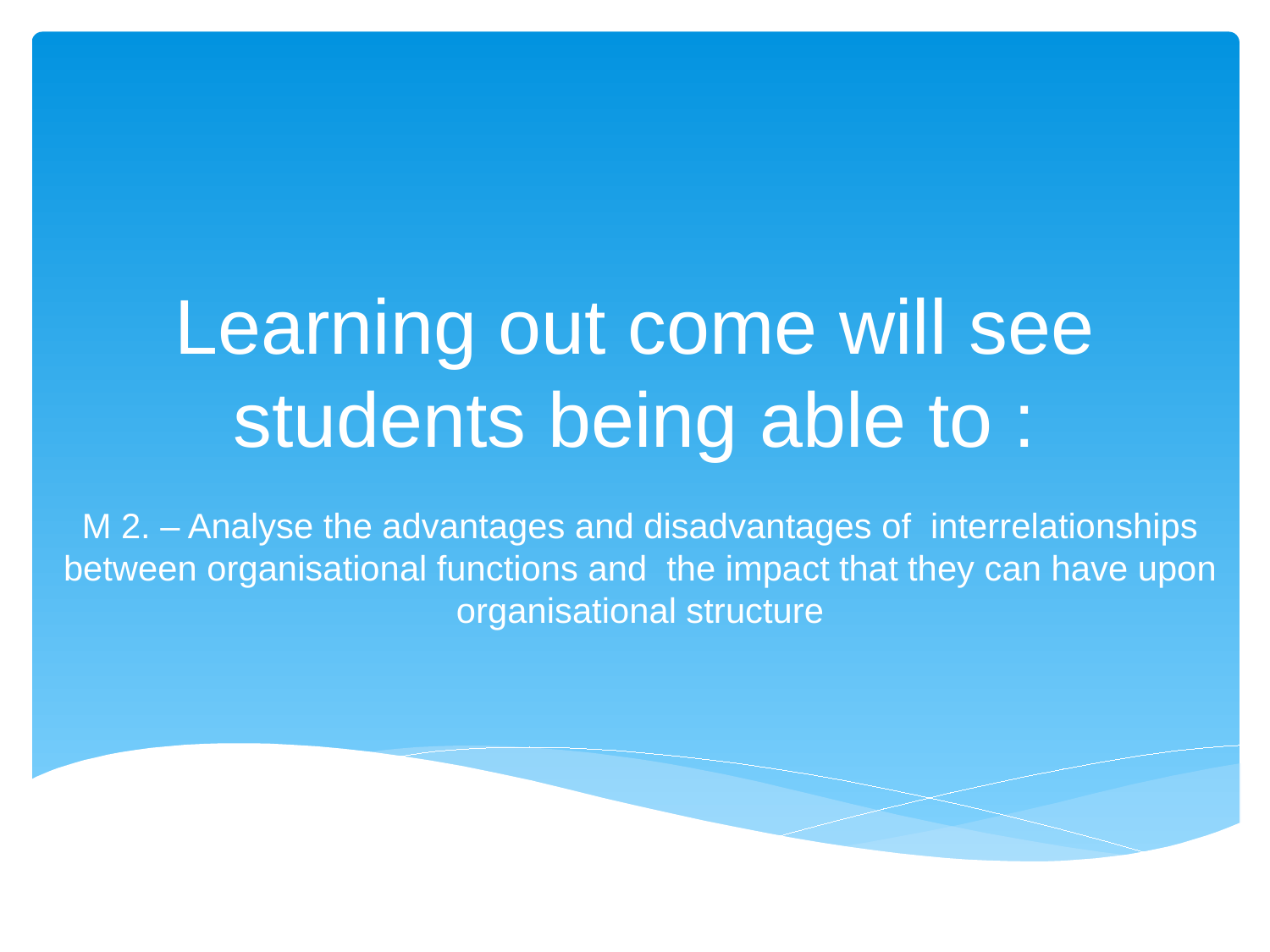

# Learning out come will see students being able to :
M 2. – Analyse the advantages and disadvantages of  interrelationships between organisational functions and  the impact that they can have upon organisational structure